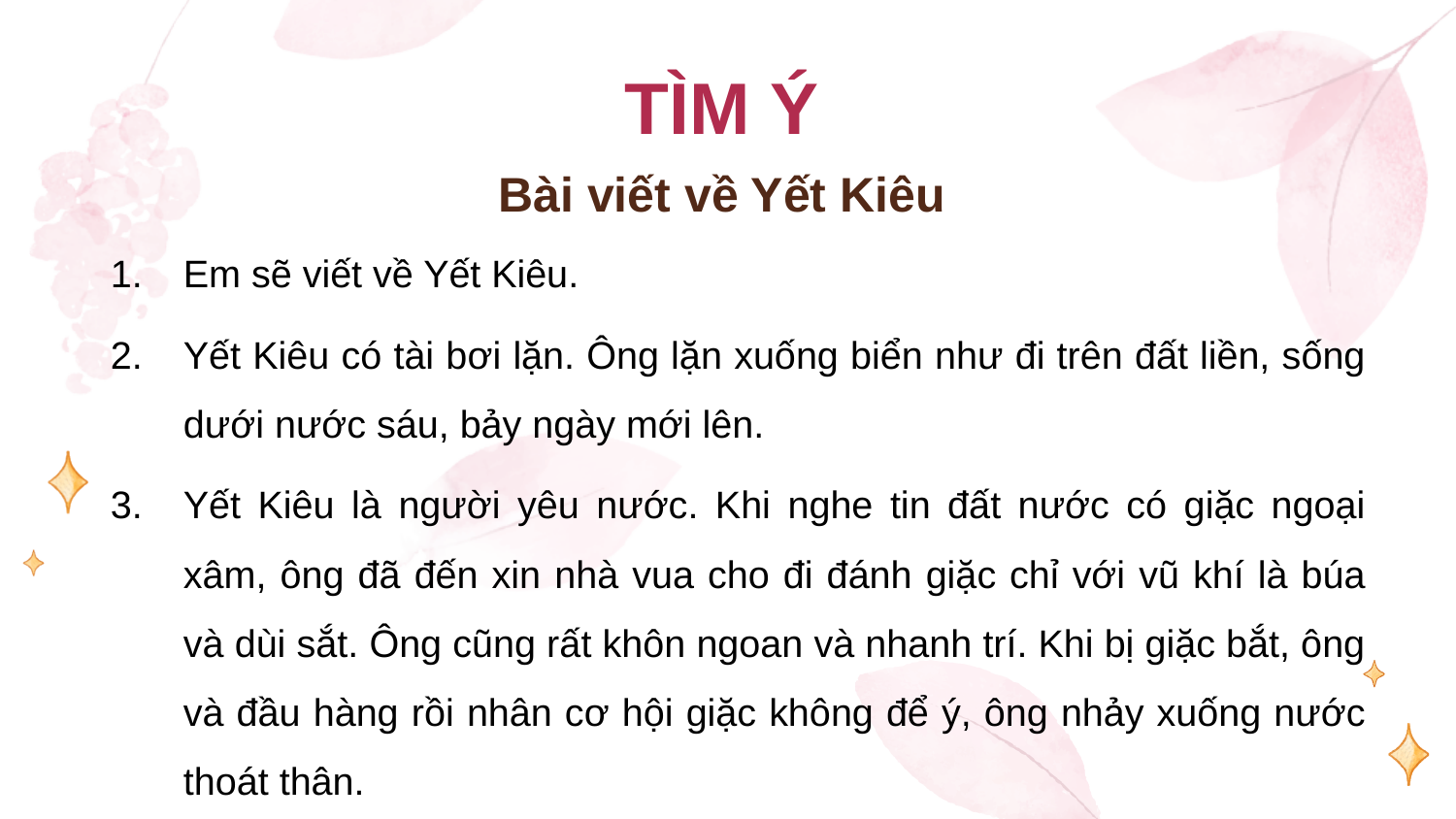

TÌM Ý
Bài viết về Yết Kiêu
Em sẽ viết về Yết Kiêu.
Yết Kiêu có tài bơi lặn. Ông lặn xuống biển như đi trên đất liền, sống dưới nước sáu, bảy ngày mới lên.
Yết Kiêu là người yêu nước. Khi nghe tin đất nước có giặc ngoại xâm, ông đã đến xin nhà vua cho đi đánh giặc chỉ với vũ khí là búa và dùi sắt. Ông cũng rất khôn ngoan và nhanh trí. Khi bị giặc bắt, ông và đầu hàng rồi nhân cơ hội giặc không để ý, ông nhảy xuống nước thoát thân.